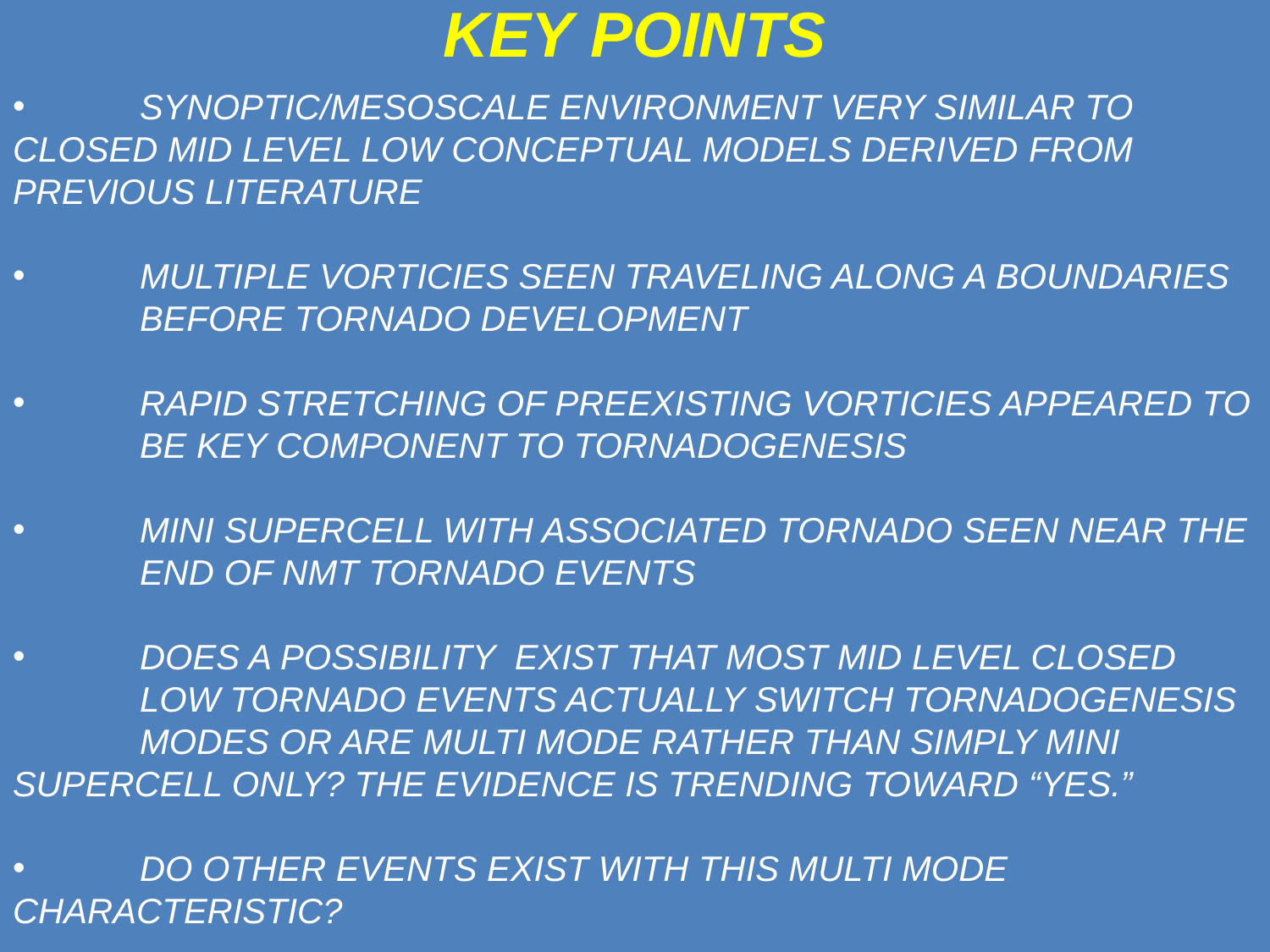

Key points
	synoptic/mesoscale environment very similar to 	Closed mid level low conceptual models derived 	from previous literature

	Multiple vorticies seen traveling along a boundaries 	before tornado development

	rapid stretching of preexisting vorticies appeared to 	be key component to tornadogenesis

 	mini supercell with associated tornado seen near the 	end of nmt tornado events

 	Does a possibility  exist that most mid level closed 	low tornado events actually switch TORNADOGENESIS 	modes or are multi mode rather than simply mini 	supercell only? The evidence is trending toward 	“yes.”

 	Do other events exist with this multi mode 	characteristic?